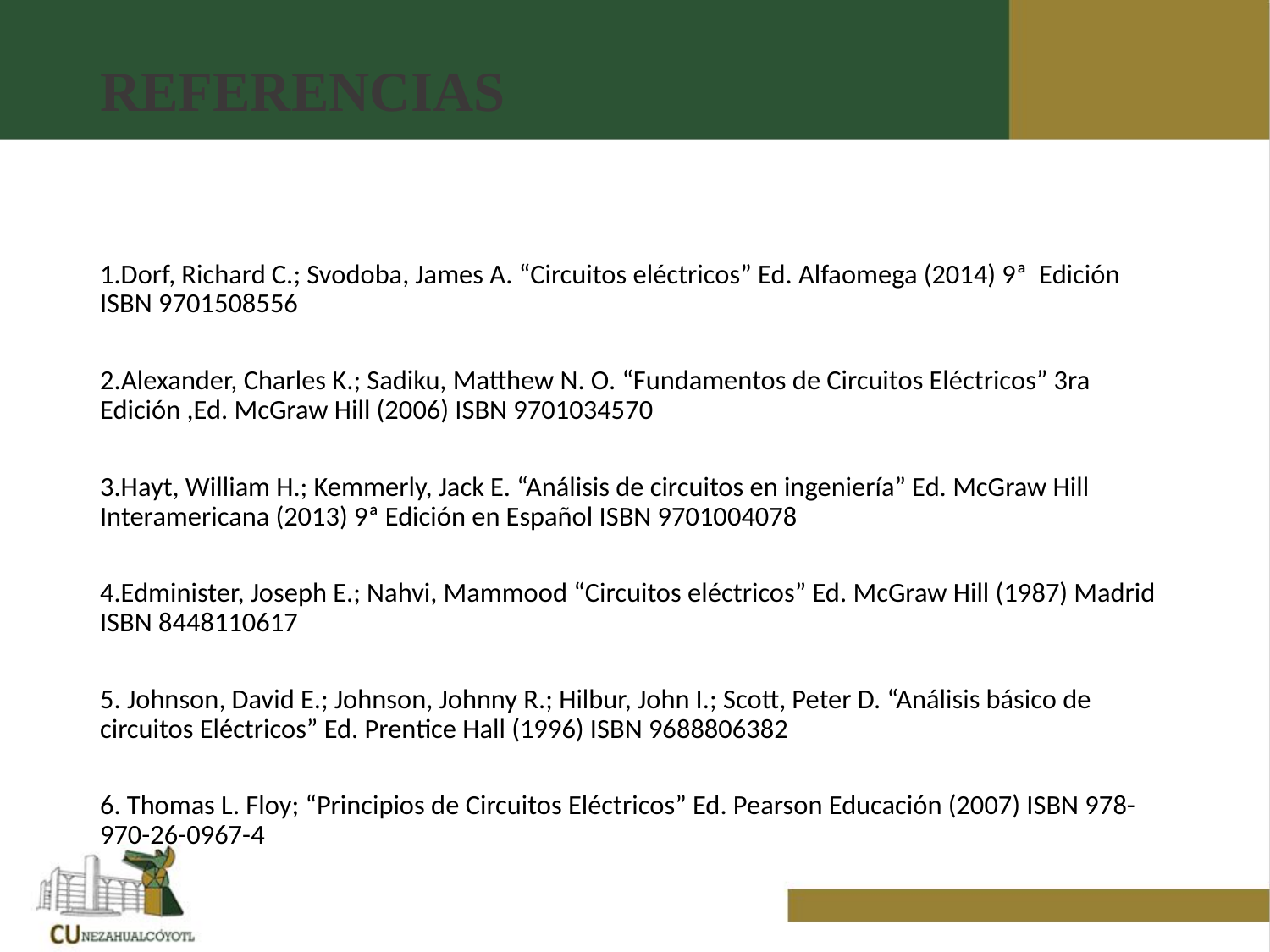

# REFERENCIAS
1.Dorf, Richard C.; Svodoba, James A. “Circuitos eléctricos” Ed. Alfaomega (2014) 9ª  Edición  ISBN 9701508556

2.Alexander, Charles K.; Sadiku, Matthew N. O. “Fundamentos de Circuitos Eléctricos” 3ra Edición ,Ed. McGraw Hill (2006) ISBN 9701034570

3.Hayt, William H.; Kemmerly, Jack E. “Análisis de circuitos en ingeniería” Ed. McGraw Hill Interamericana (2013) 9ª Edición en Español ISBN 9701004078

4.Edminister, Joseph E.; Nahvi, Mammood “Circuitos eléctricos” Ed. McGraw Hill (1987) Madrid ISBN 8448110617

5. Johnson, David E.; Johnson, Johnny R.; Hilbur, John I.; Scott, Peter D. “Análisis básico de circuitos Eléctricos” Ed. Prentice Hall (1996) ISBN 9688806382

6. Thomas L. Floy; “Principios de Circuitos Eléctricos” Ed. Pearson Educación (2007) ISBN 978-970-26-0967-4